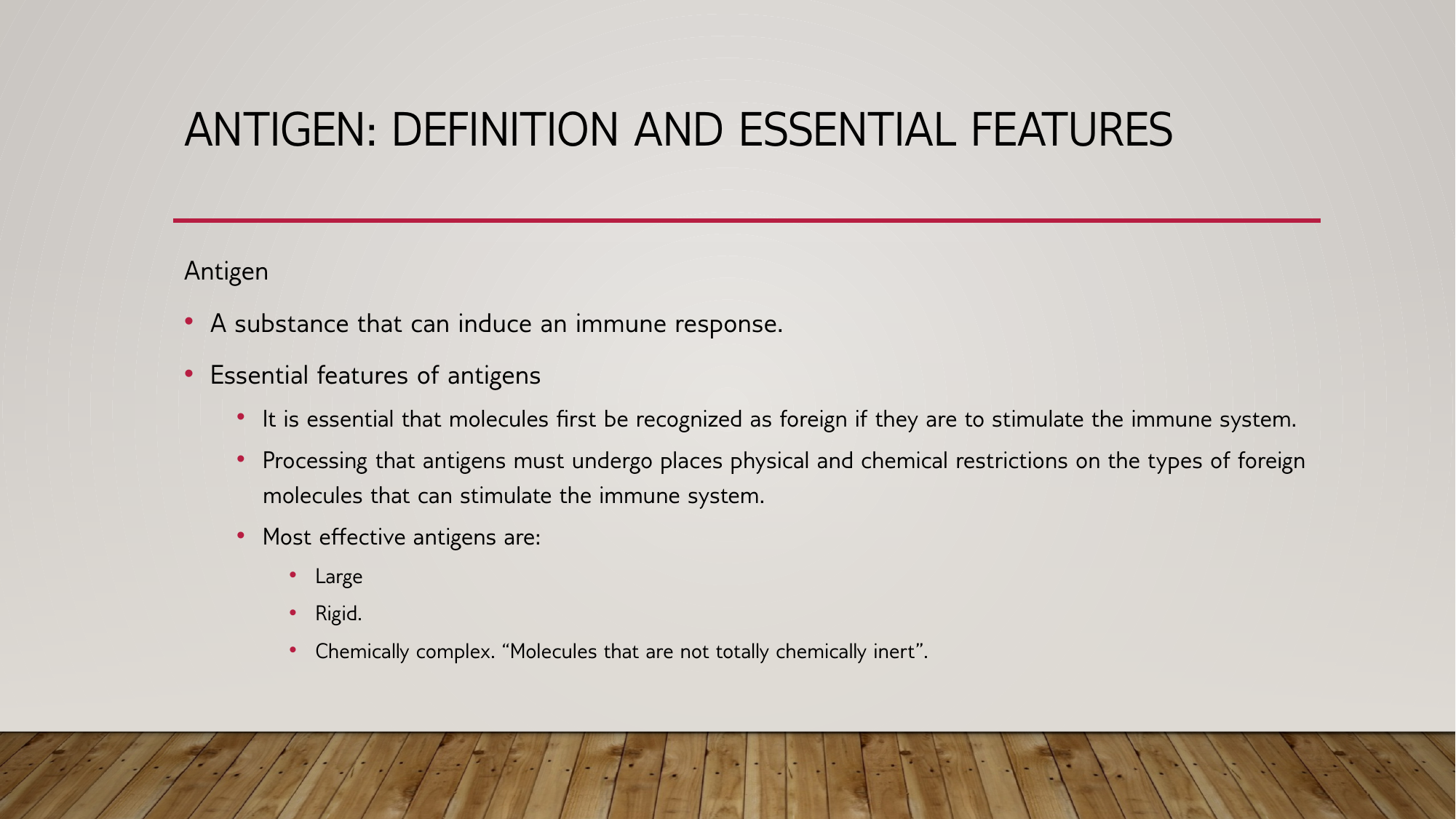

# Antigen: definition and Essential features
Antigen
A substance that can induce an immune response.
Essential features of antigens
It is essential that molecules first be recognized as foreign if they are to stimulate the immune system.
Processing that antigens must undergo places physical and chemical restrictions on the types of foreign molecules that can stimulate the immune system.
Most effective antigens are:
Large
Rigid.
Chemically complex. “Molecules that are not totally chemically inert”.